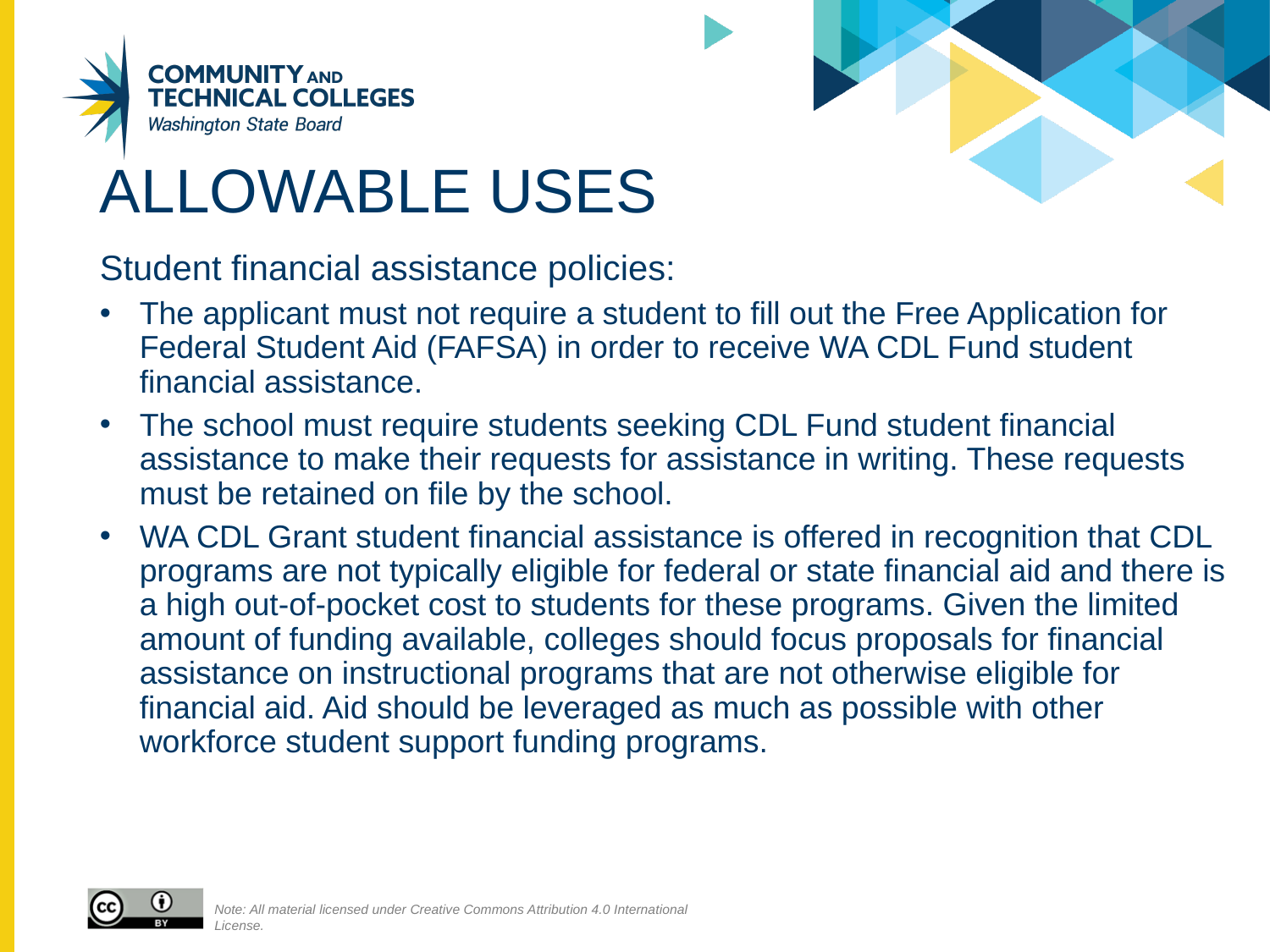

# Allowable uses
Student financial assistance policies:
The applicant must not require a student to fill out the Free Application for Federal Student Aid (FAFSA) in order to receive WA CDL Fund student financial assistance.
The school must require students seeking CDL Fund student financial assistance to make their requests for assistance in writing. These requests must be retained on file by the school.
WA CDL Grant student financial assistance is offered in recognition that CDL programs are not typically eligible for federal or state financial aid and there is a high out-of-pocket cost to students for these programs. Given the limited amount of funding available, colleges should focus proposals for financial assistance on instructional programs that are not otherwise eligible for financial aid. Aid should be leveraged as much as possible with other workforce student support funding programs.